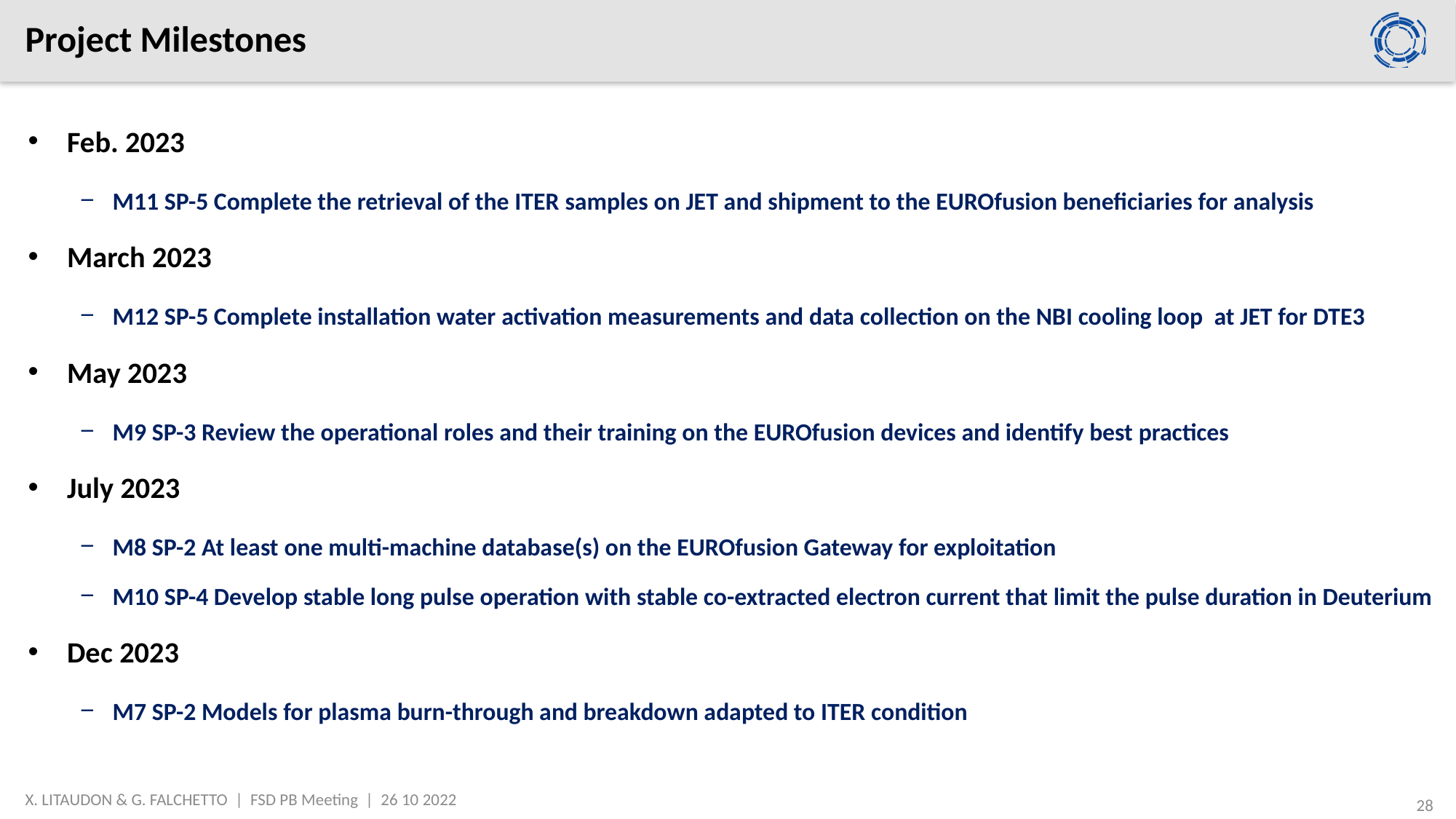

# Project Milestones
Feb. 2023
M11 SP-5 Complete the retrieval of the ITER samples on JET and shipment to the EUROfusion beneficiaries for analysis
March 2023
M12 SP-5 Complete installation water activation measurements and data collection on the NBI cooling loop  at JET for DTE3
May 2023
M9 SP-3 Review the operational roles and their training on the EUROfusion devices and identify best practices
July 2023
M8 SP-2 At least one multi-machine database(s) on the EUROfusion Gateway for exploitation
M10 SP-4 Develop stable long pulse operation with stable co-extracted electron current that limit the pulse duration in Deuterium
Dec 2023
M7 SP-2 Models for plasma burn-through and breakdown adapted to ITER condition

X. LITAUDON & G. FALCHETTO  |  FSD PB Meeting  |  26 10 2022
28